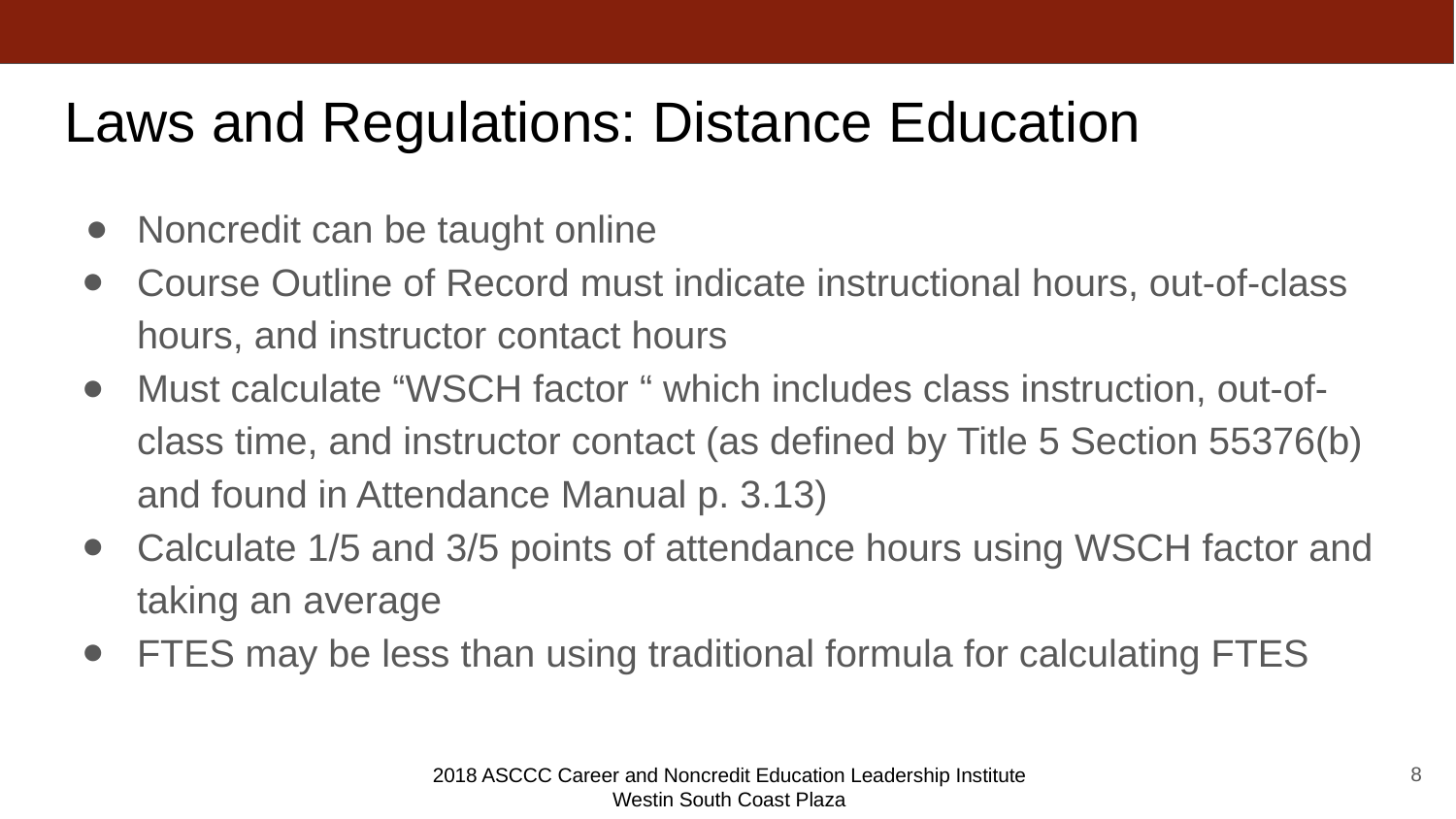

# Laws and Regulations: Distance Education
Noncredit can be taught online
Course Outline of Record must indicate instructional hours, out-of-class hours, and instructor contact hours
Must calculate “WSCH factor “ which includes class instruction, out-of-class time, and instructor contact (as defined by Title 5 Section 55376(b) and found in Attendance Manual p. 3.13)
Calculate 1/5 and 3/5 points of attendance hours using WSCH factor and taking an average
FTES may be less than using traditional formula for calculating FTES
8
2018 ASCCC Career and Noncredit Education Leadership Institute
Westin South Coast Plaza